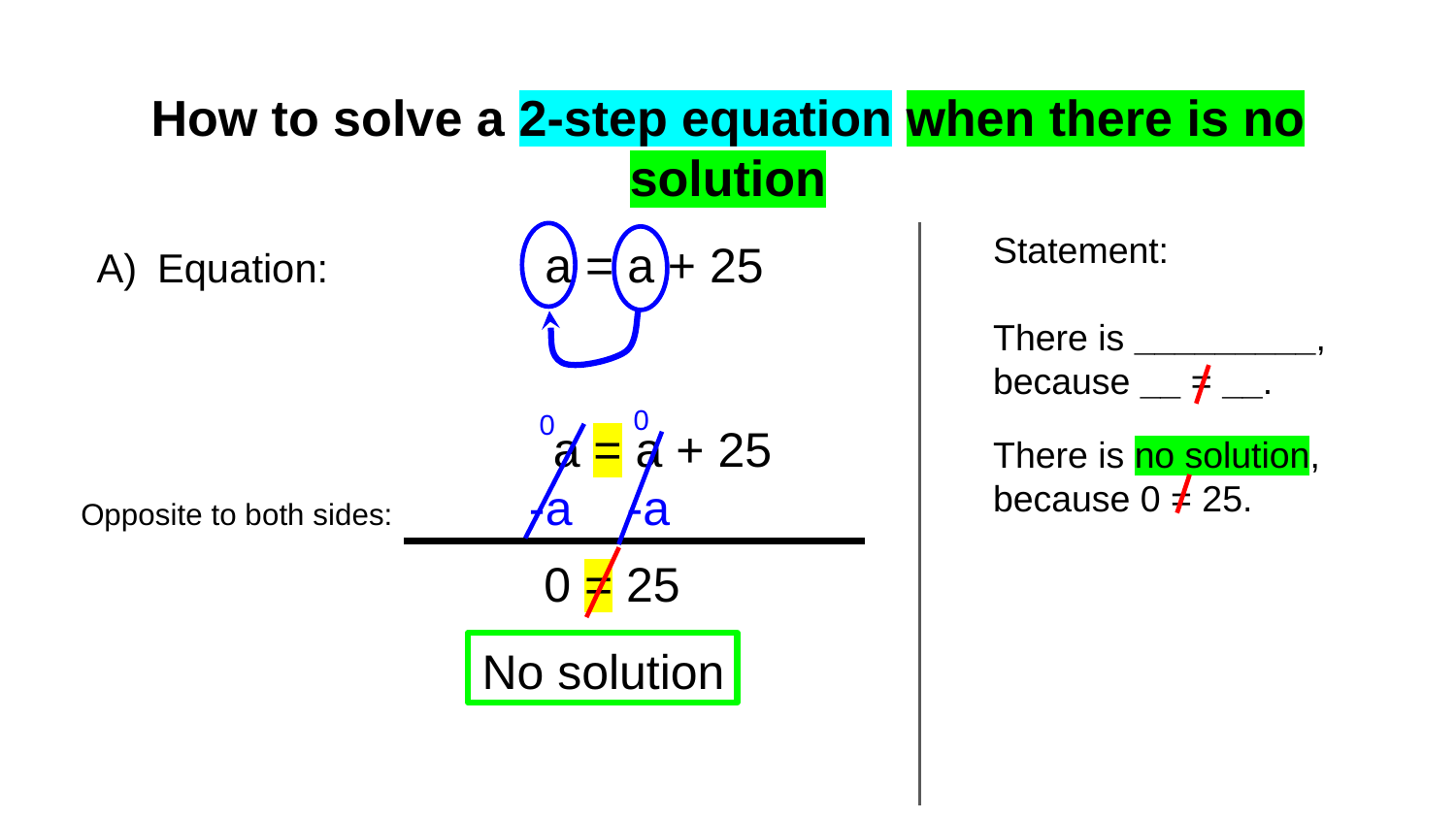

How to solve a 2-step equation when there is no solution
Statement:

There is _________, because __ = __.
Equation:                a = a + 25

0
0
                                                    a = a + 25
Opposite to both sides:          -a    -a
There is no solution, because 0 = 25.
0 = 25
 No solution